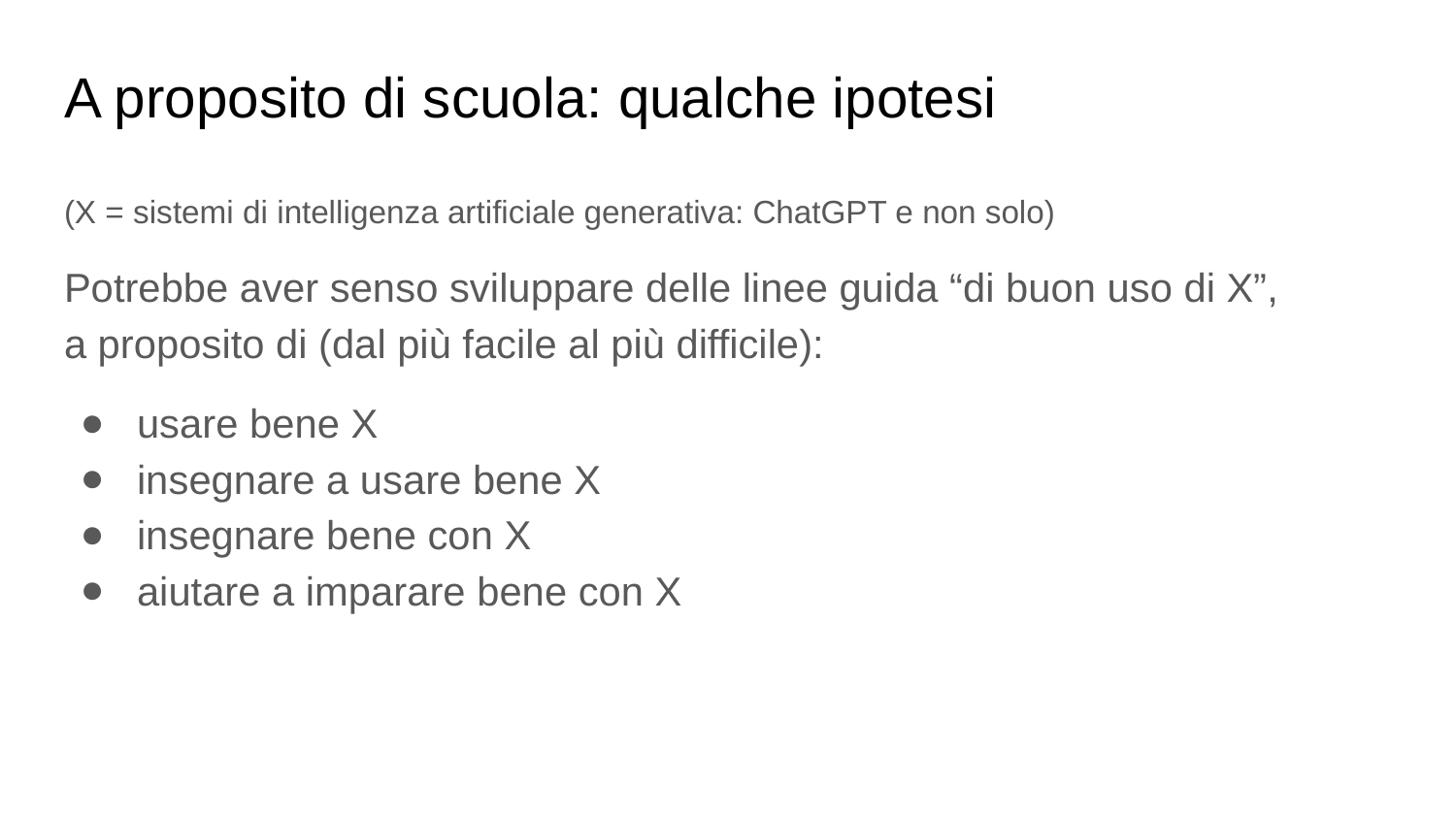

# A proposito di scuola: qualche ipotesi
(X = sistemi di intelligenza artificiale generativa: ChatGPT e non solo)
Potrebbe aver senso sviluppare delle linee guida “di buon uso di X”,
a proposito di (dal più facile al più difficile):
usare bene X
insegnare a usare bene X
insegnare bene con X
aiutare a imparare bene con X